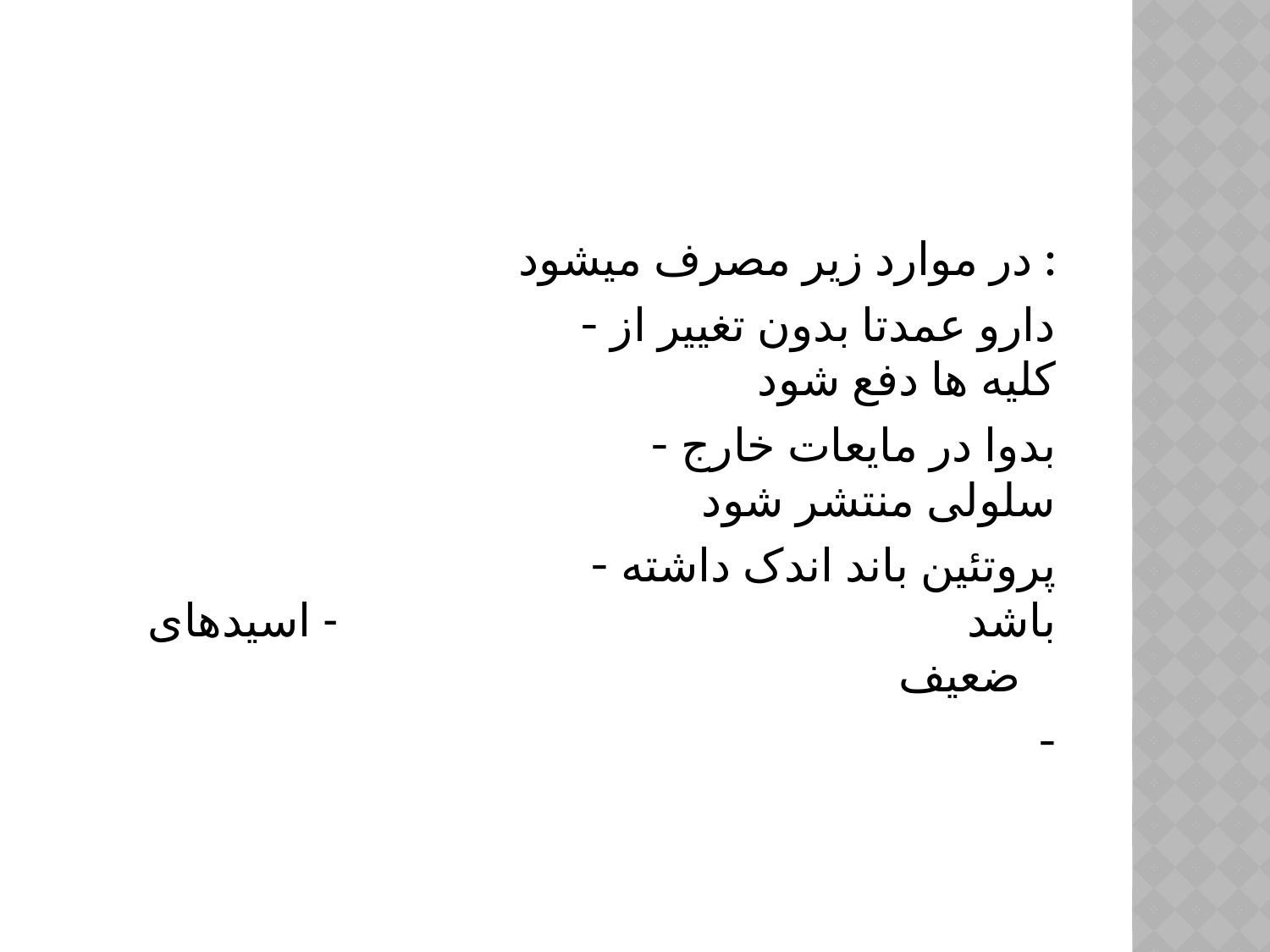

#
در موارد زیر مصرف میشود :
                                   - دارو عمدتا بدون تغییر از کلیه ها دفع شود
                                    - بدوا در مایعات خارج سلولی منتشر شود
                                    - پروتئین باند اندک داشته باشد                                                     - اسیدهای ضعیف
 -